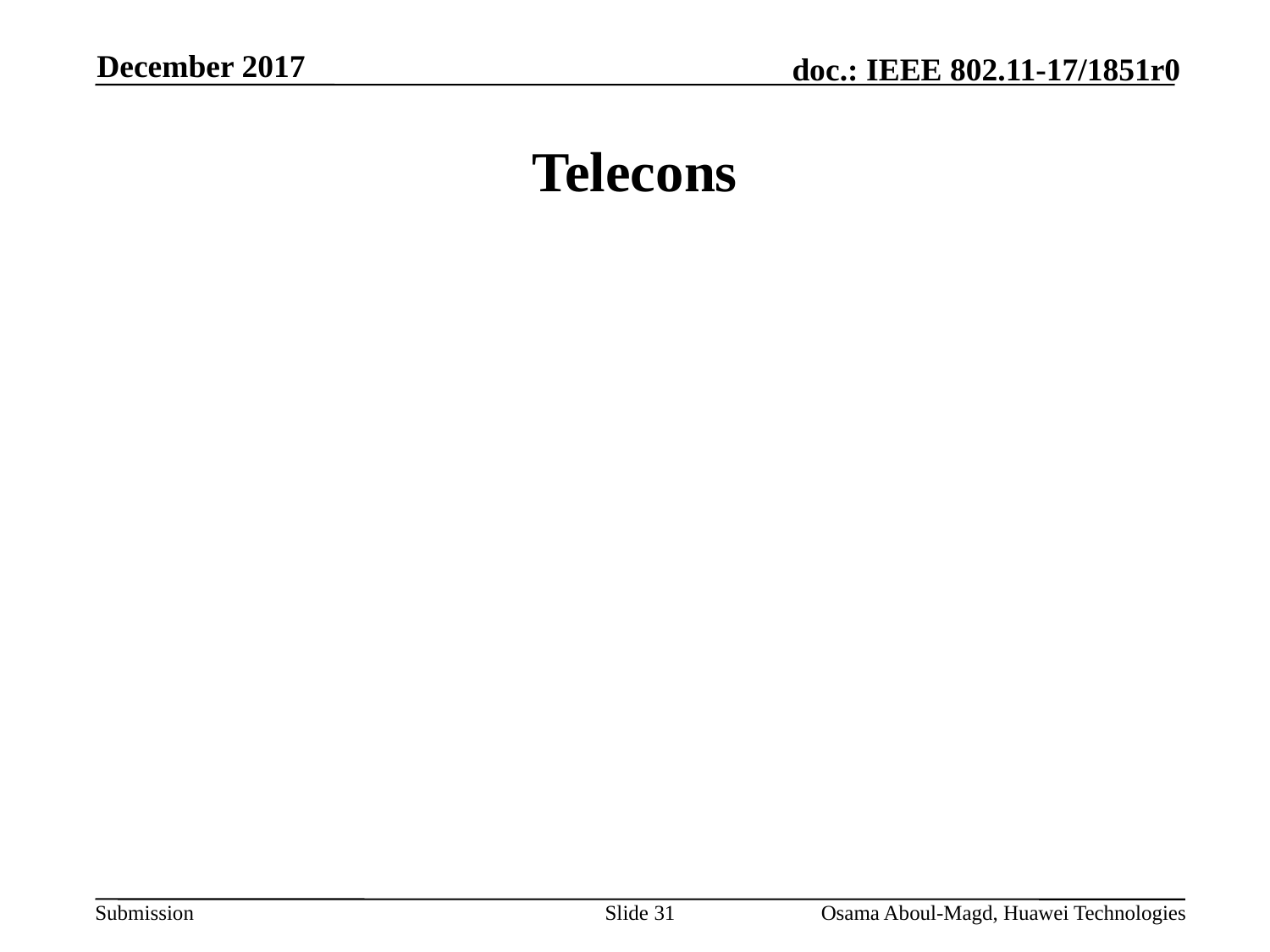

December 2017
# Telecons

Slide 31
Osama Aboul-Magd, Huawei Technologies